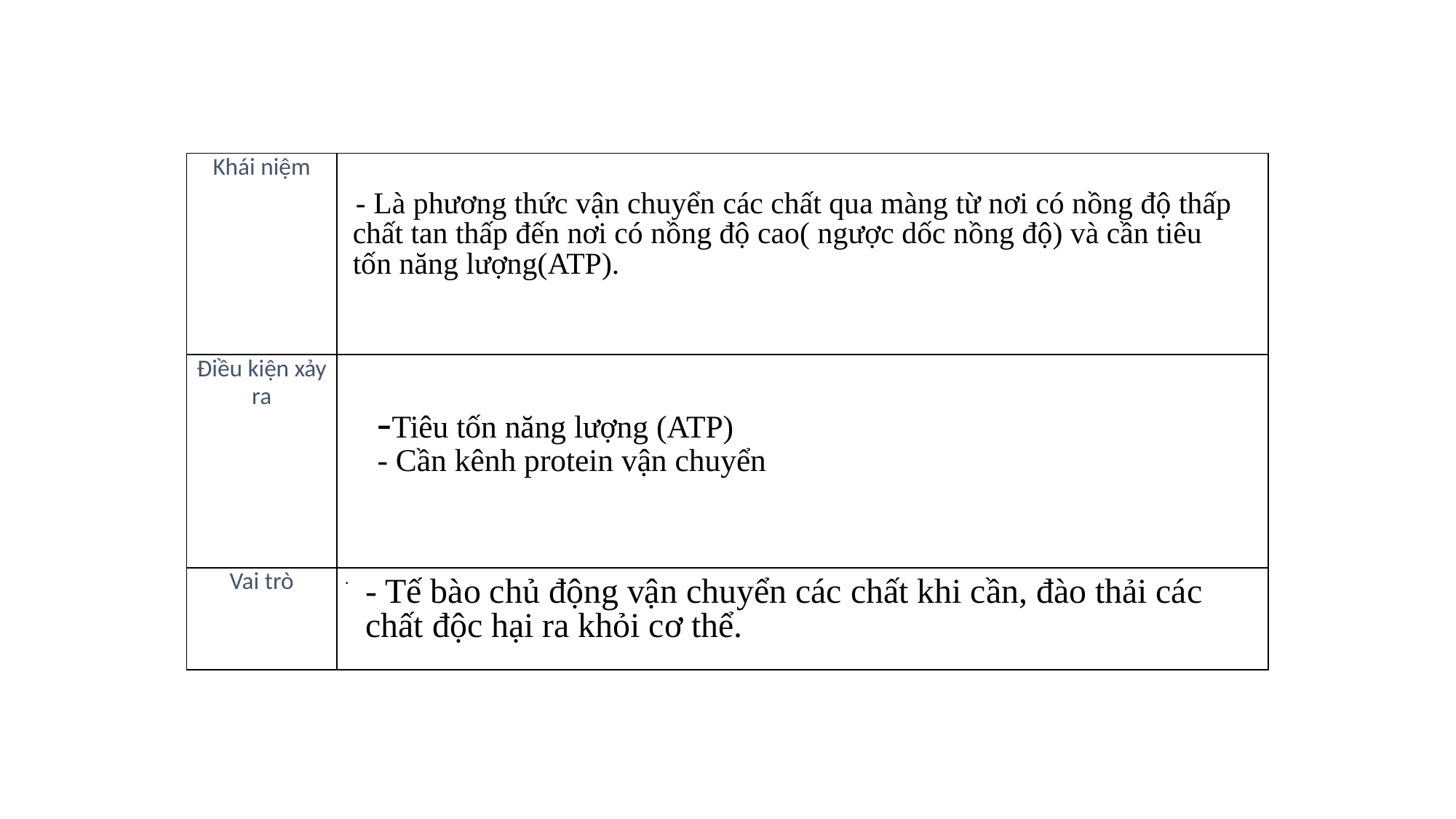

#
| Khái niệm |  |
| --- | --- |
| Điều kiện xảy ra |  |
| Vai trò | . |
 - Là phương thức vận chuyển các chất qua màng từ nơi có nồng độ thấp chất tan thấp đến nơi có nồng độ cao( ngược dốc nồng độ) và cần tiêu tốn năng lượng(ATP).

-Tiêu tốn năng lượng (ATP)
- Cần kênh protein vận chuyển

- Tế bào chủ động vận chuyển các chất khi cần, đào thải các chất độc hại ra khỏi cơ thể.